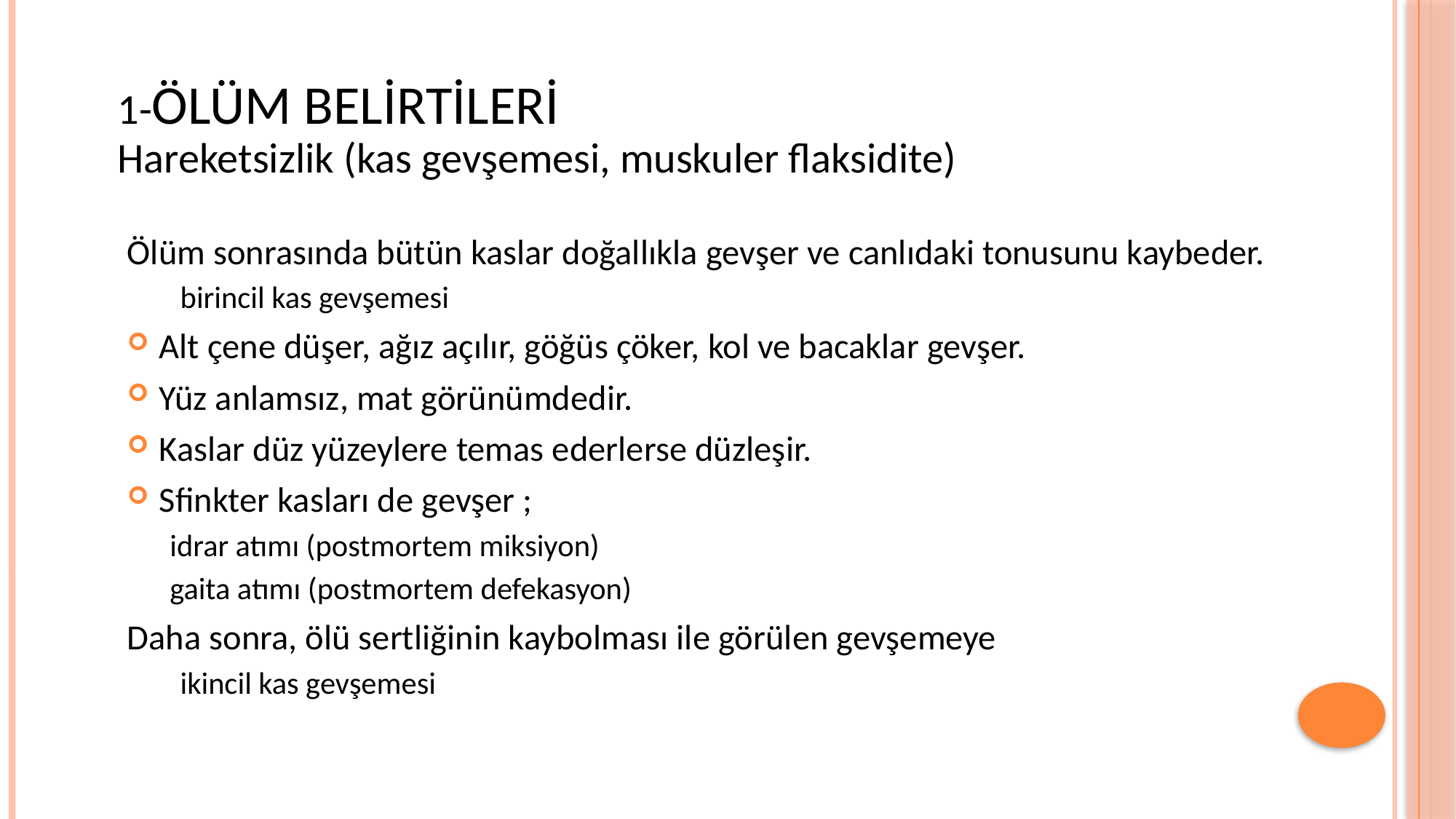

# 1-ÖLÜM BELİRTİLERİ Hareketsizlik (kas gevşemesi, muskuler flaksidite)

Ölüm sonrasında bütün kaslar doğallıkla gevşer ve canlıdaki tonusunu kaybeder.
birincil kas gevşemesi
Alt çene düşer, ağız açılır, göğüs çöker, kol ve bacaklar gevşer.
Yüz anlamsız, mat görünümdedir.
Kaslar düz yüzeylere temas ederlerse düzleşir.
Sfinkter kasları de gevşer ;
idrar atımı (postmortem miksiyon)
gaita atımı (postmortem defekasyon)
Daha sonra, ölü sertliğinin kaybolması ile görülen gevşemeye
ikincil kas gevşemesi